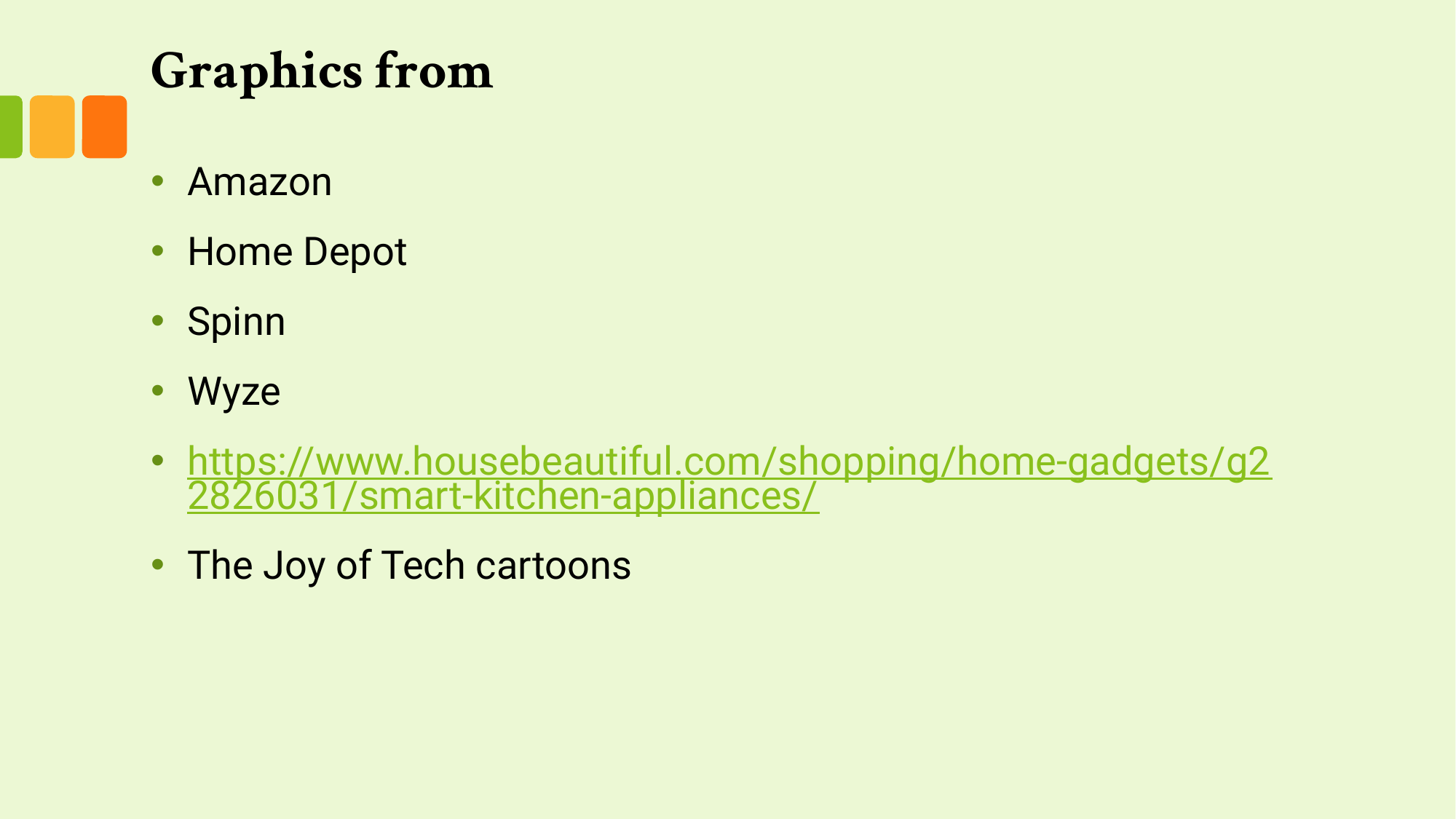

# Graphics from
Amazon
Home Depot
Spinn
Wyze
https://www.housebeautiful.com/shopping/home-gadgets/g22826031/smart-kitchen-appliances/
The Joy of Tech cartoons